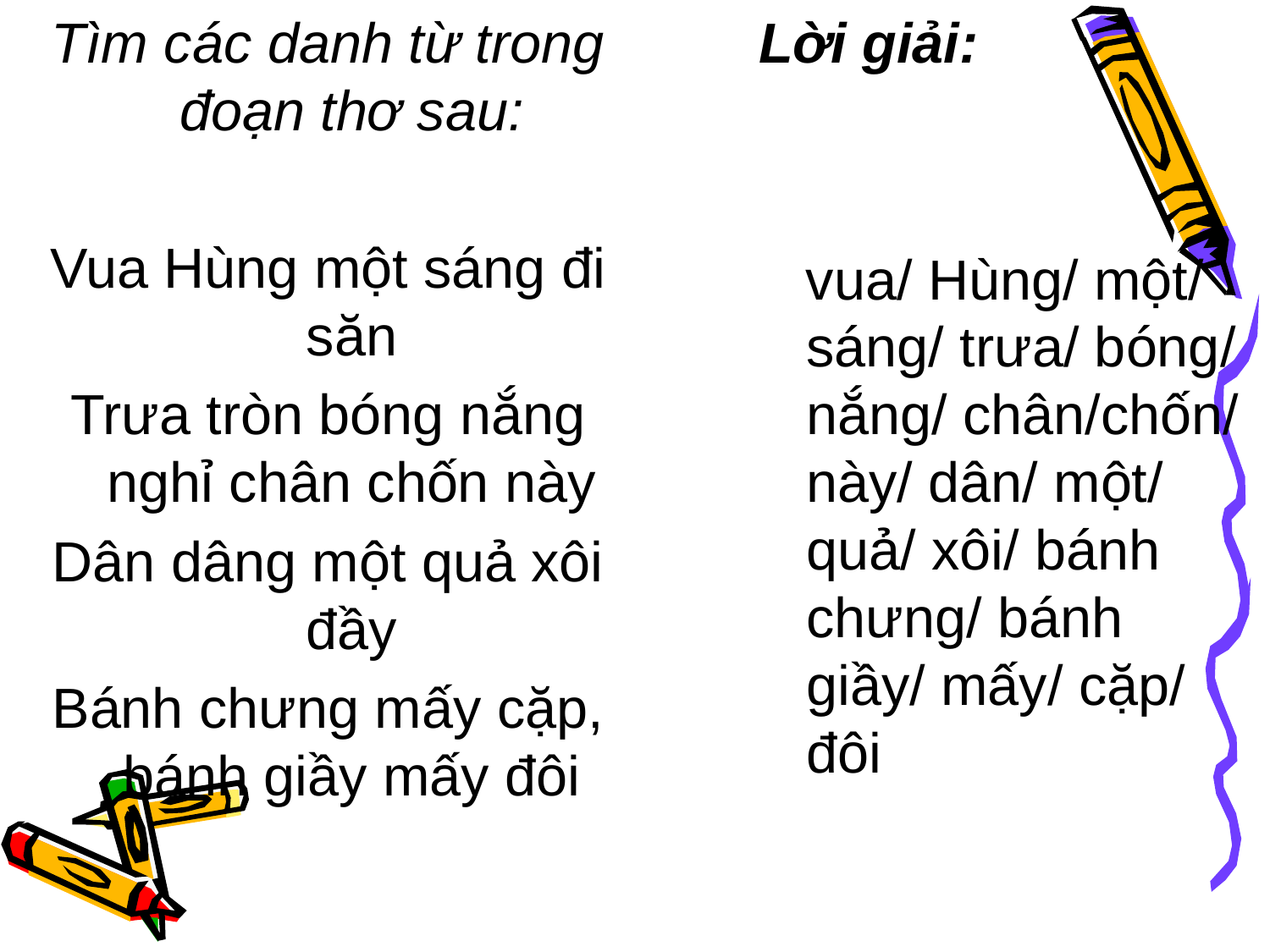

Tìm các danh từ trong đoạn thơ sau:

Vua Hùng một sáng đi săn
Trưa tròn bóng nắng nghỉ chân chốn này
Dân dâng một quả xôi đầy
Bánh chưng mấy cặp, bánh giầy mấy đôi
Lời giải:

   vua/ Hùng/ một/ sáng/ trưa/ bóng/ nắng/ chân/chốn/ này/ dân/ một/ quả/ xôi/ bánh chưng/ bánh giầy/ mấy/ cặp/ đôi